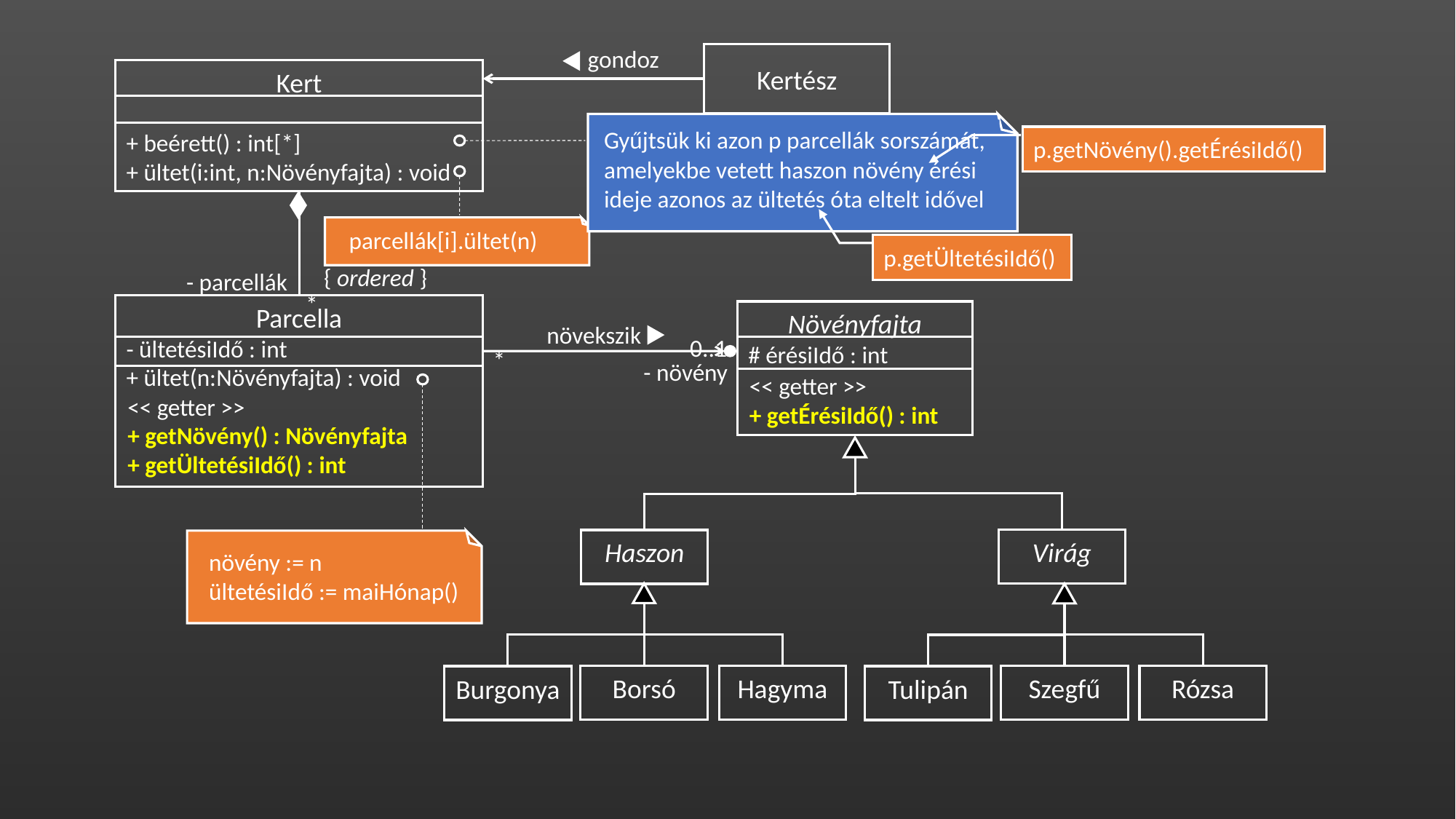

gondoz
Kertész

Kert

+ beérett() : int[*]
+ ültet(i:int, n:Növényfajta) : void

Gyűjtsük ki azon p parcellák sorszámát, amelyekbe vetett haszon növény érési ideje azonos az ültetés óta eltelt idővel
p.getNövény().getÉrésiIdő()

parcellák[i].ültet(n)
p.getÜltetésiIdő()
{ ordered }
- parcellák
*
Parcella
- ültetésiIdő : int
+ ültet(n:Növényfajta) : void
Növényfajta
# érésiIdő : int

0..1
növekszik
*

- növény
<< getter >>
+ getÉrésiIdő() : int

<< getter >>
+ getNövény() : Növényfajta
+ getÜltetésiIdő() : int

Virág
Haszon
növény := n
ültetésiIdő := maiHónap()

Szegfű
Rózsa
Borsó
Hagyma
Tulipán
Burgonya